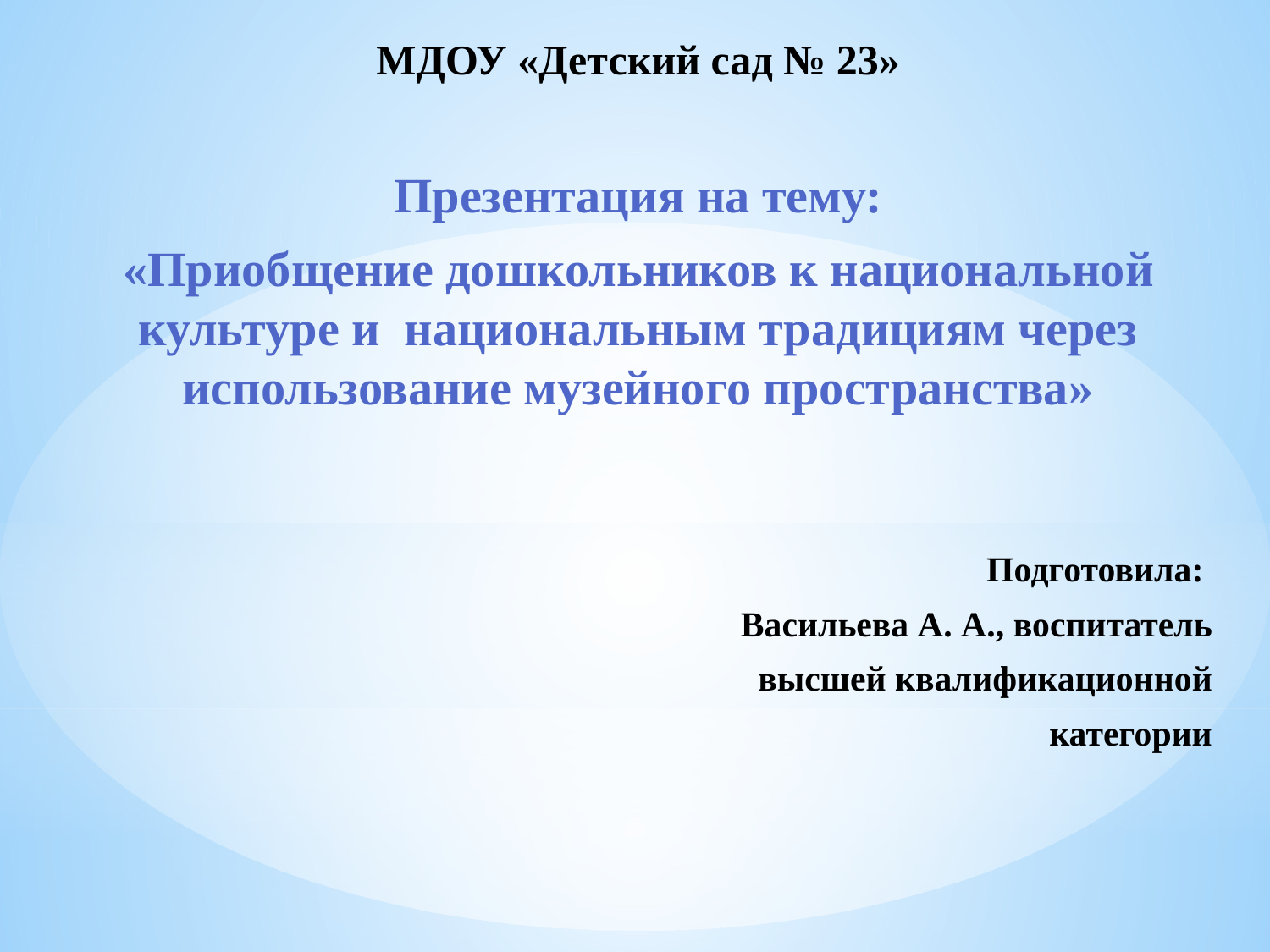

МДОУ «Детский сад № 23»

Презентация на тему:
«Приобщение дошкольников к национальной культуре и  национальным традициям через использование музейного пространства»

               Подготовила:
                                           Васильева А. А., воспитатель
                                         высшей квалификационной
         категории